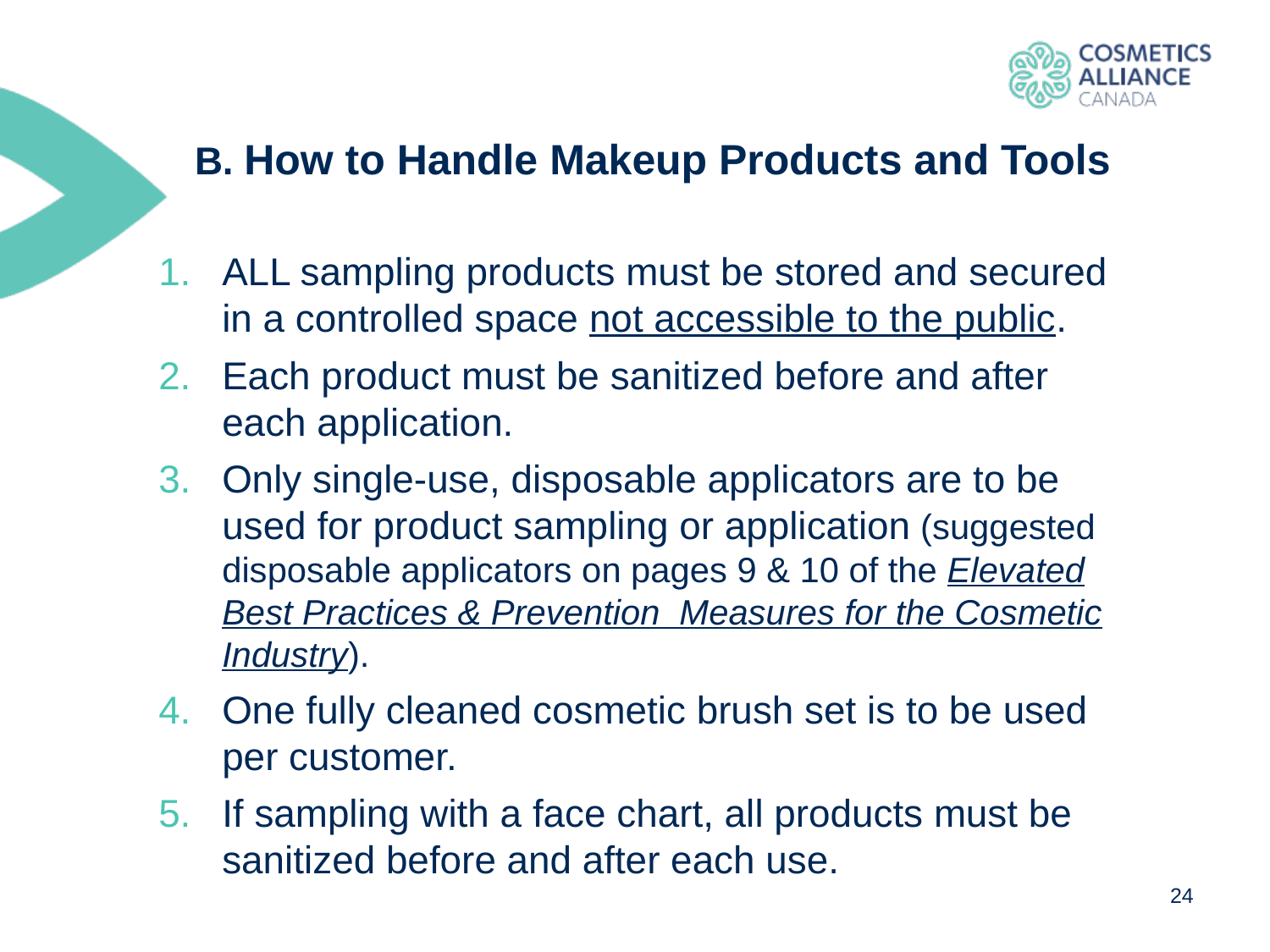

B. How to Handle Makeup Products and Tools
ALL sampling products must be stored and secured in a controlled space not accessible to the public.
Each product must be sanitized before and after each application.
Only single-use, disposable applicators are to be used for product sampling or application (suggested disposable applicators on pages 9 & 10 of the Elevated Best Practices & Prevention  Measures for the Cosmetic Industry).
One fully cleaned cosmetic brush set is to be used per customer.
If sampling with a face chart, all products must be sanitized before and after each use.
24